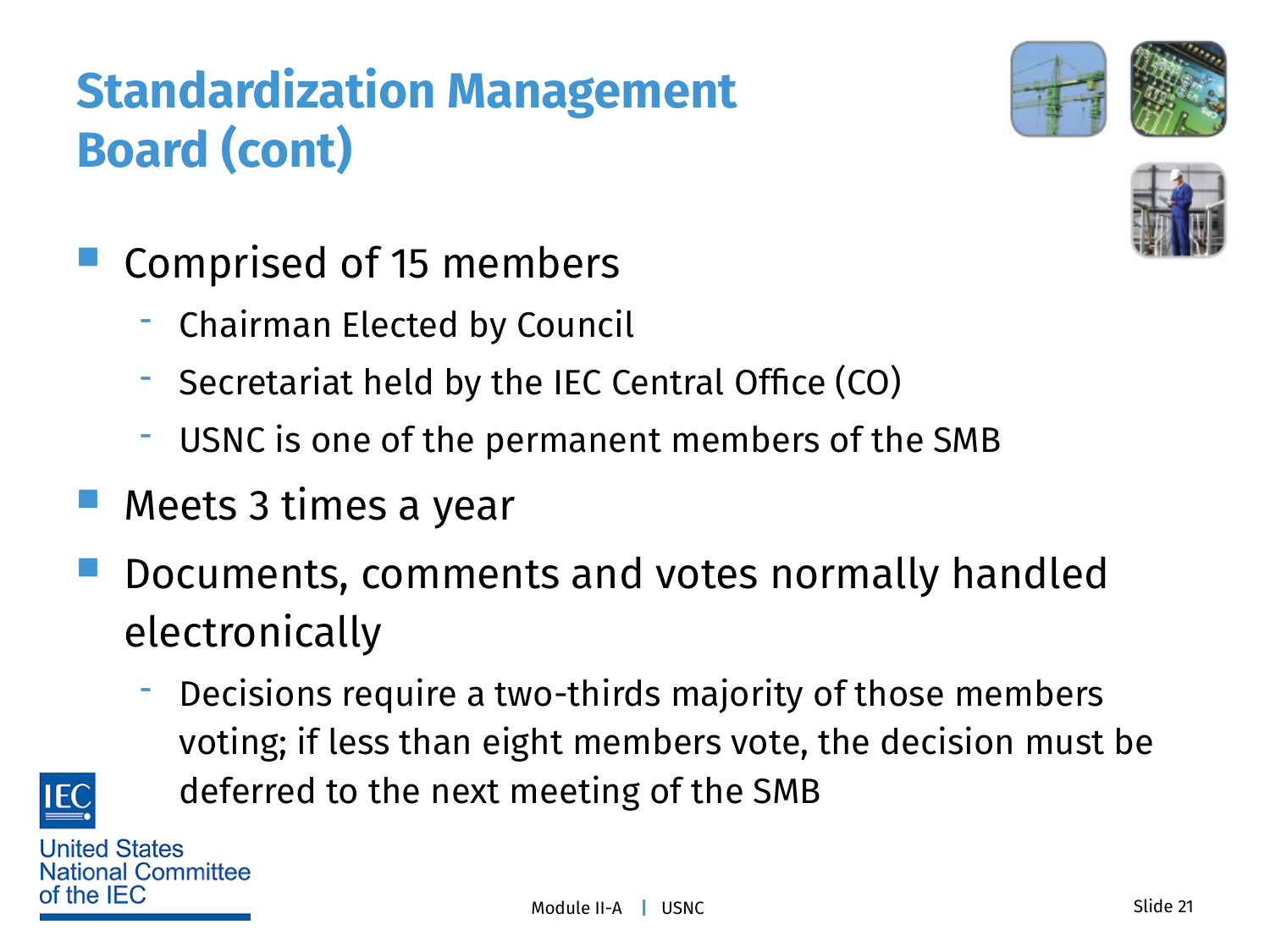

# Standardization Management Board (cont)
Comprised of 15 members
Chairman Elected by Council
Secretariat held by the IEC Central Office (CO)
USNC is one of the permanent members of the SMB
Meets 3 times a year
Documents, comments and votes normally handled electronically
Decisions require a two-thirds majority of those members voting; if less than eight members vote, the decision must be deferred to the next meeting of the SMB

Slide 21